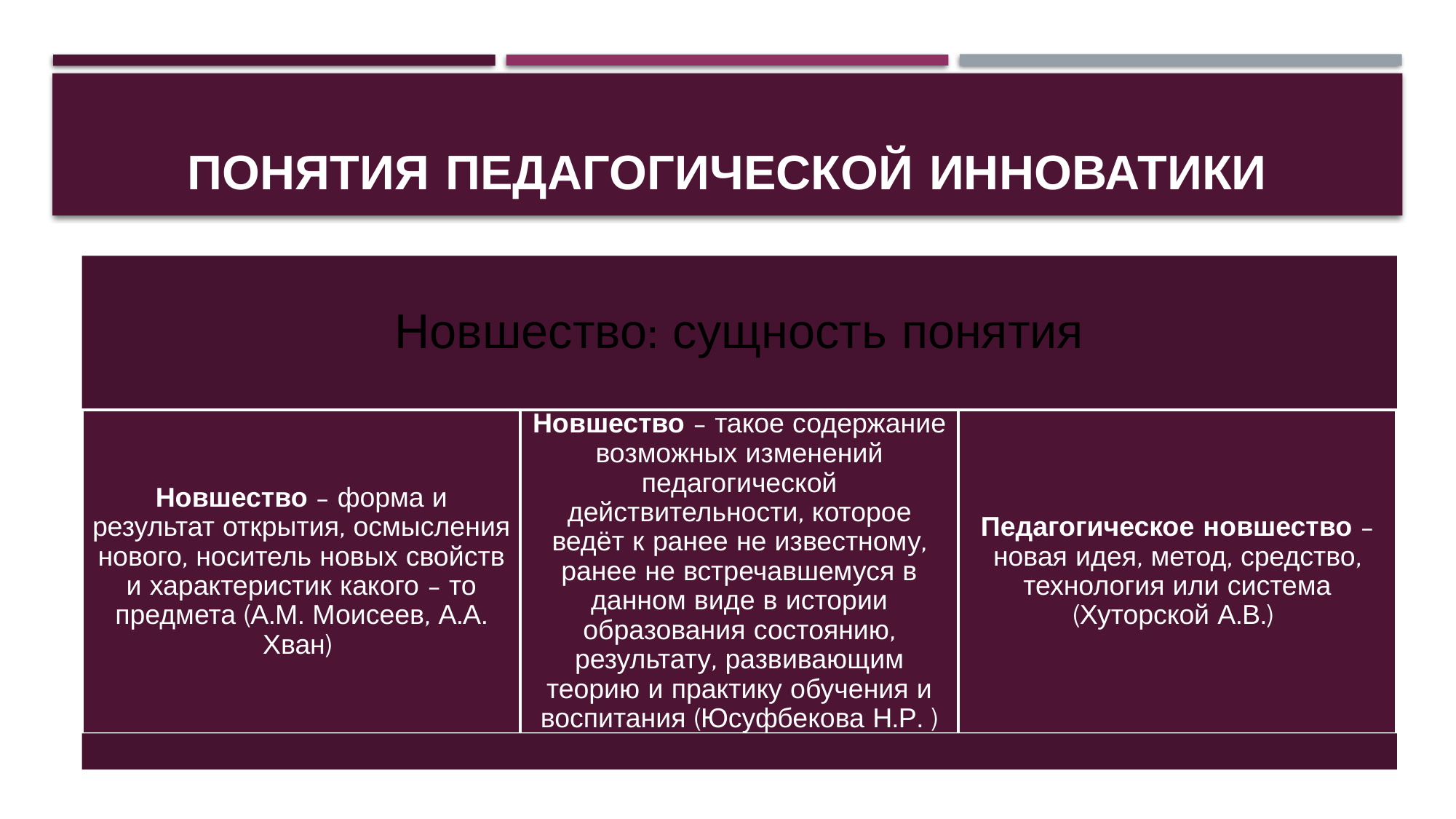

# Понятия педагогической инноватики
Новшество: сущность понятия
Новшество – форма и результат открытия, осмысления нового, носитель новых свойств и характеристик какого – то предмета (А.М. Моисеев, А.А. Хван)
Новшество – такое содержание возможных изменений педагогической действительности, которое ведёт к ранее не известному, ранее не встречавшемуся в данном виде в истории образования состоянию, результату, развивающим теорию и практику обучения и воспитания (Юсуфбекова Н.Р. )
Педагогическое новшество – новая идея, метод, средство, технология или система (Хуторской А.В.)